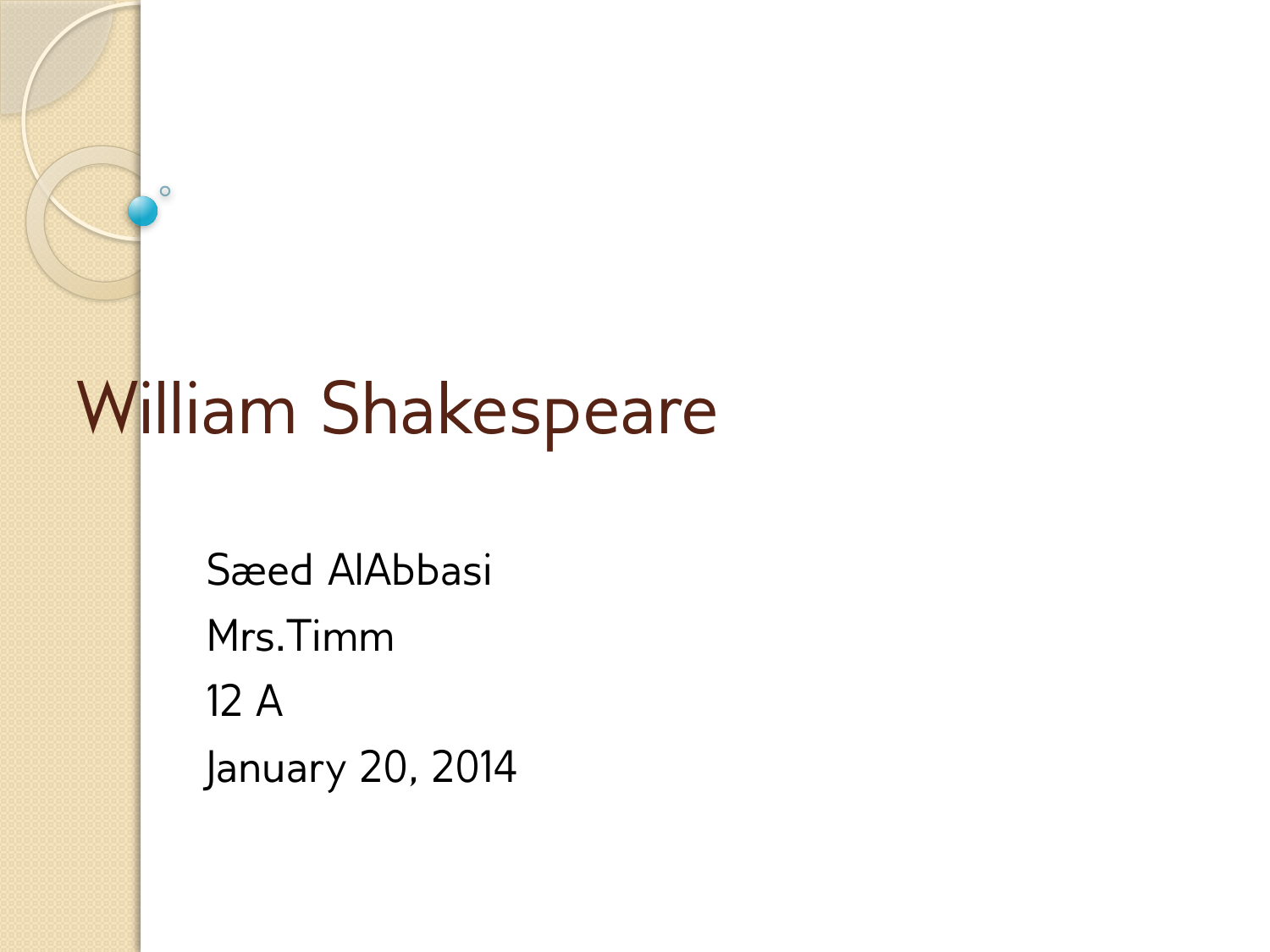

# William Shakespeare
Saeed AlAbbasi
Mrs.Timm
12 A
January 20, 2014